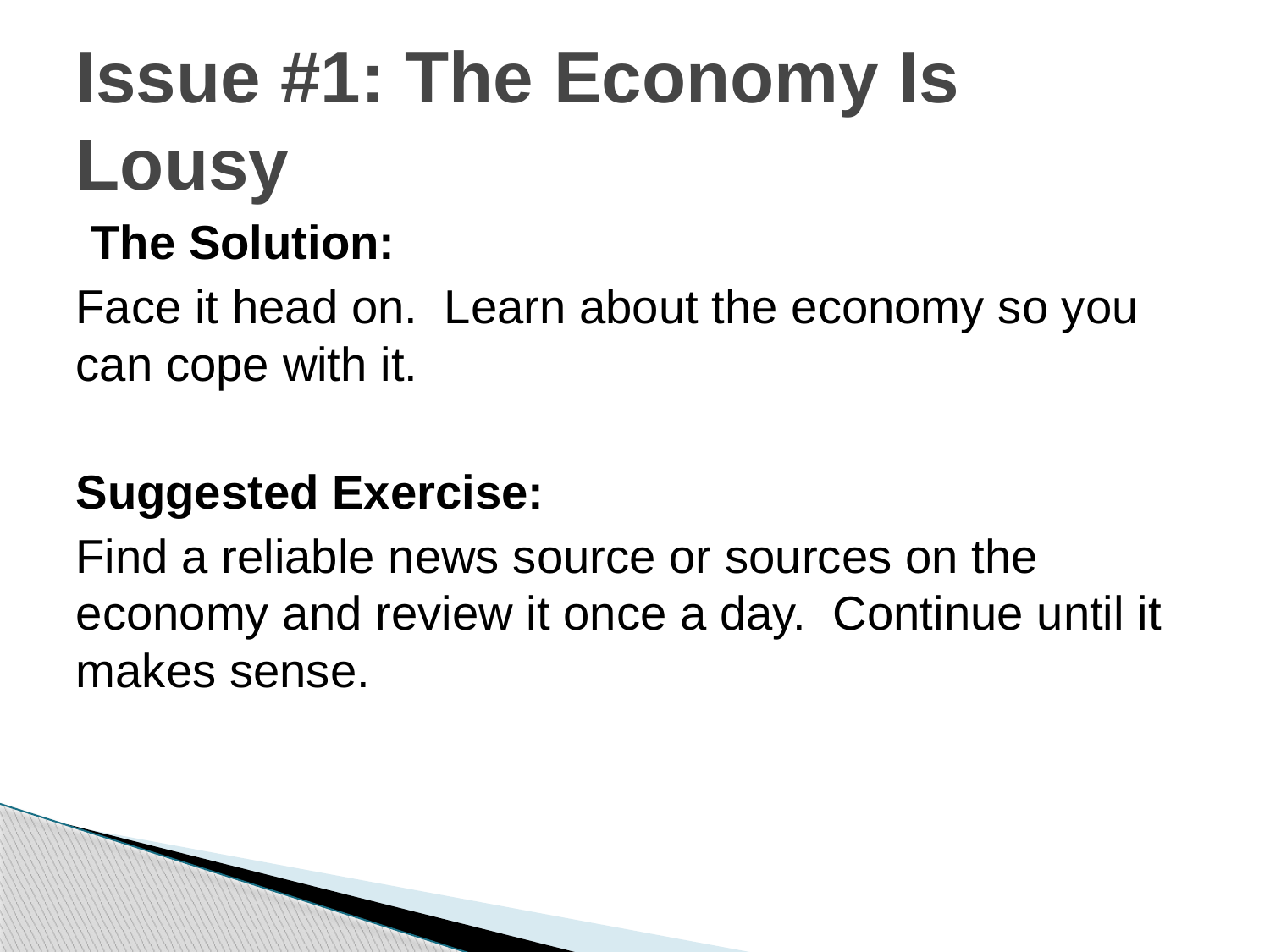

# Issue #1: The Economy Is Lousy
The Solution:
Face it head on.  Learn about the economy so you can cope with it.

Suggested Exercise:
Find a reliable news source or sources on the economy and review it once a day.  Continue until it makes sense.